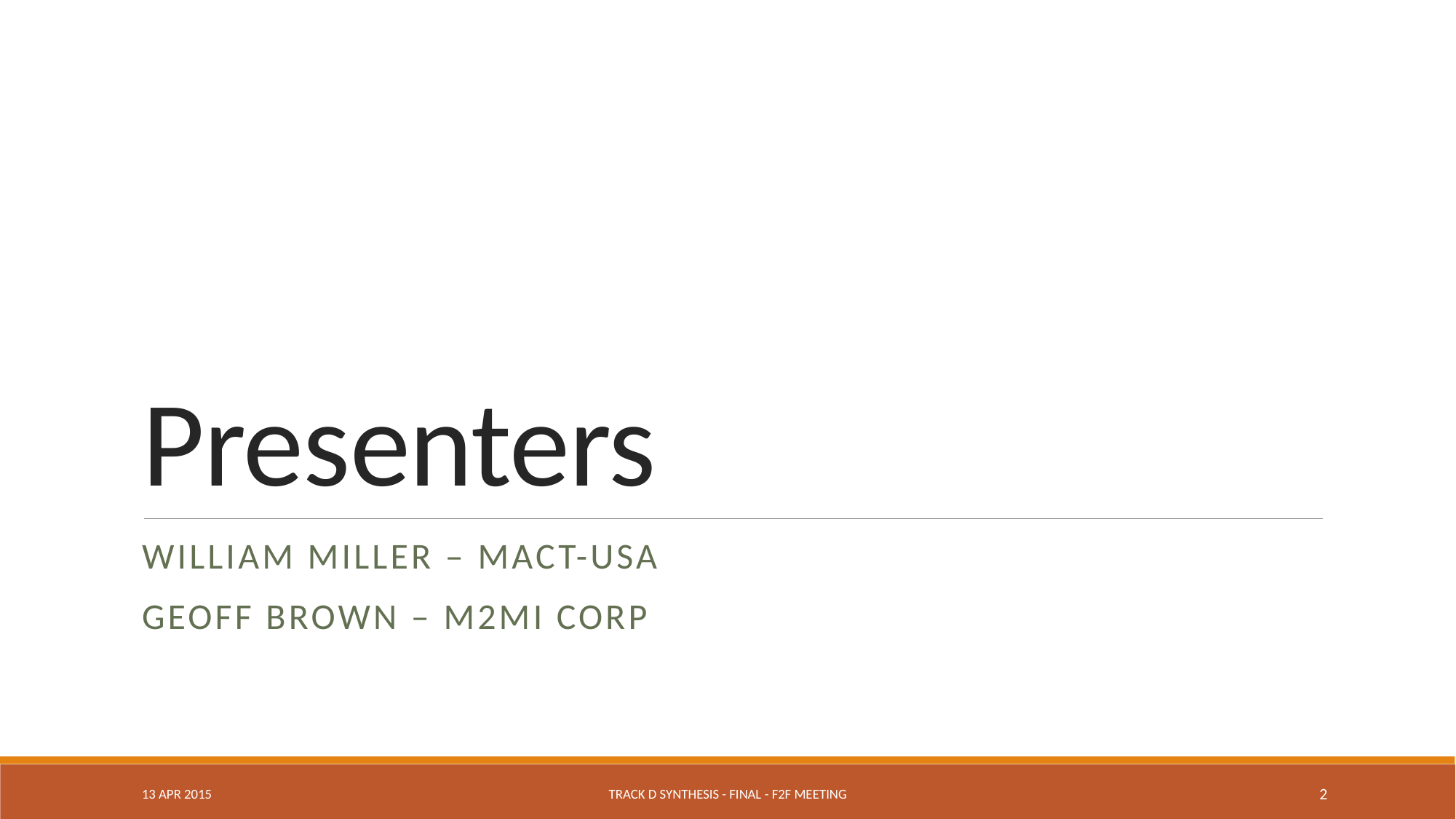

# Presenters
William Miller – mact-usa
Geoff brown – M2MI Corp
13 APR 2015
Track D Synthesis - Final - F2F Meeting
2